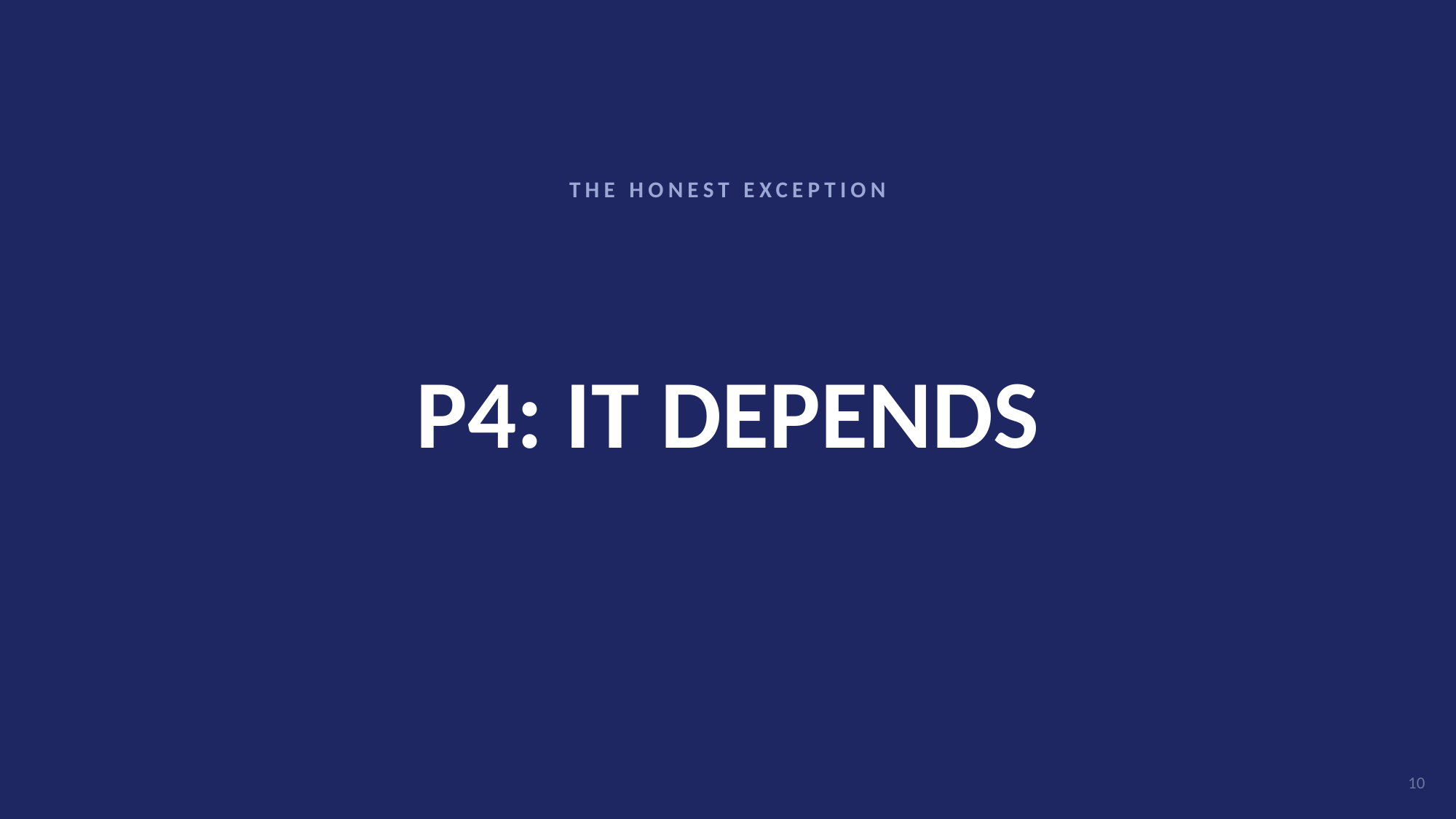

THE HONEST EXCEPTION
# P4: IT DEPENDS
10